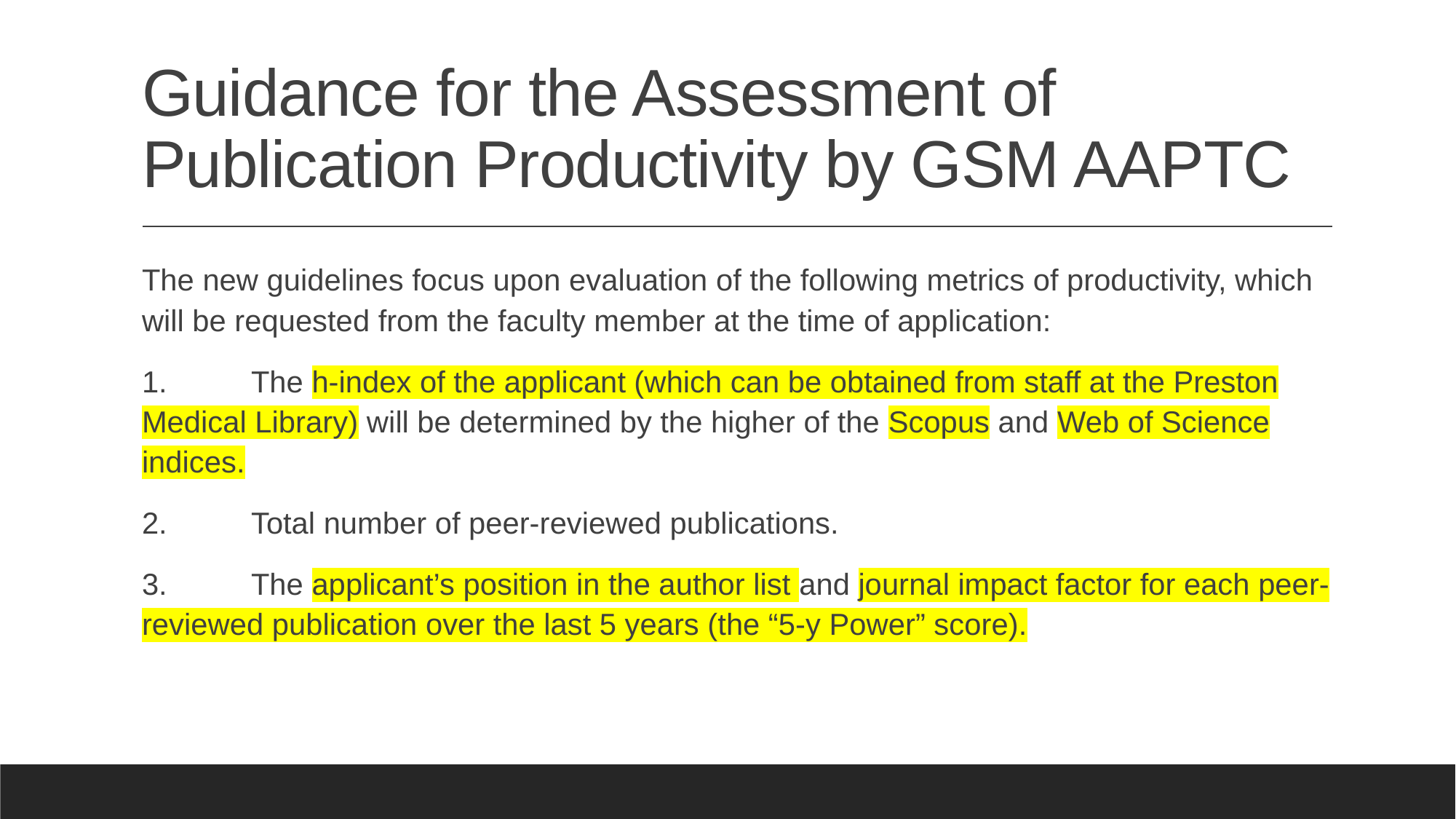

# Guidance for the Assessment of Publication Productivity by GSM AAPTC
The new guidelines focus upon evaluation of the following metrics of productivity, which will be requested from the faculty member at the time of application:
1.	The h-index of the applicant (which can be obtained from staff at the Preston Medical Library) will be determined by the higher of the Scopus and Web of Science indices.
2.	Total number of peer-reviewed publications.
3.	The applicant’s position in the author list and journal impact factor for each peer-reviewed publication over the last 5 years (the “5-y Power” score).